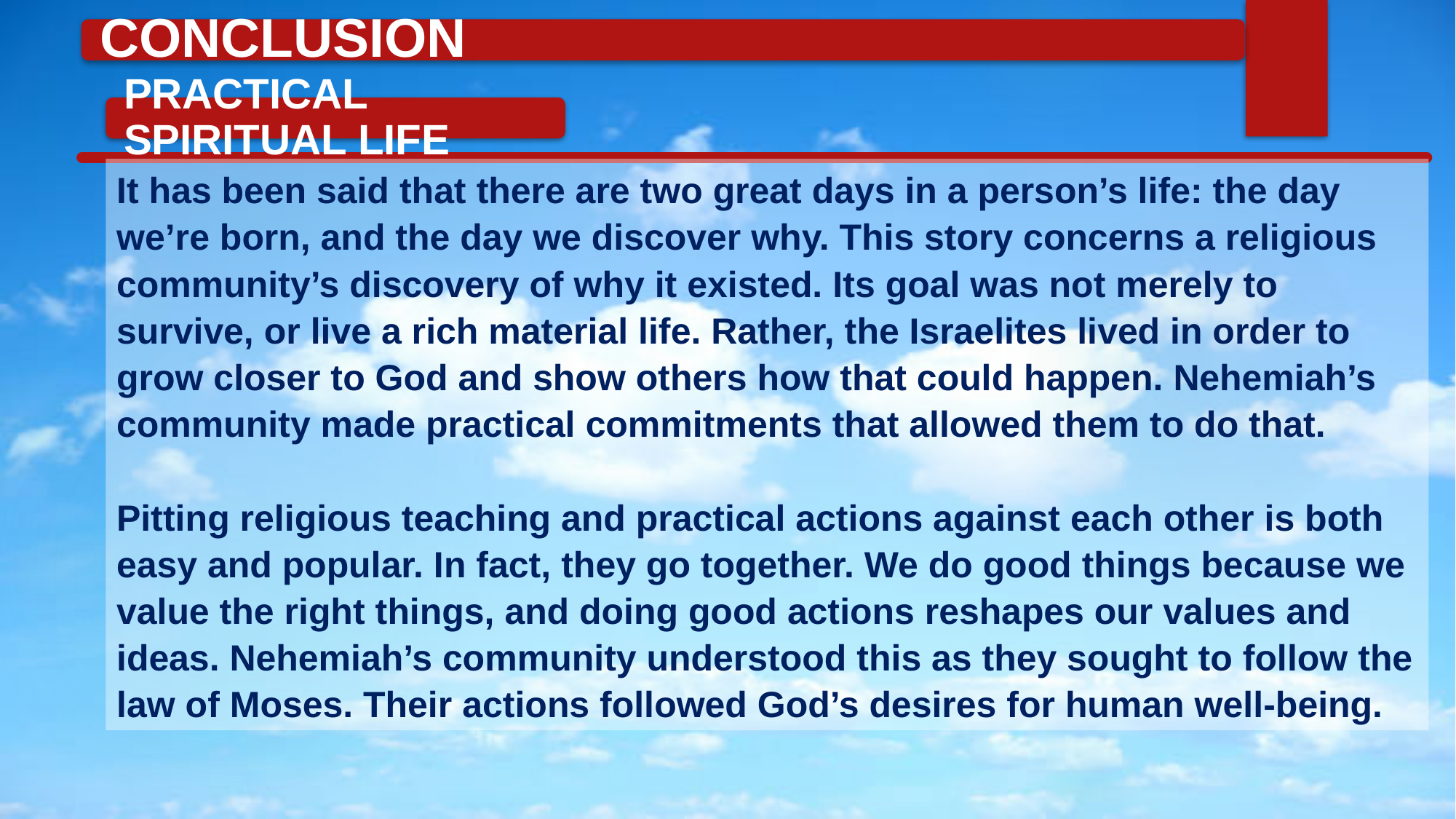

Conclusion

Practical Spiritual Life
It has been said that there are two great days in a person’s life: the day we’re born, and the day we discover why. This story concerns a religious community’s discovery of why it existed. Its goal was not merely to survive, or live a rich material life. Rather, the Israelites lived in order to grow closer to God and show others how that could happen. Nehemiah’s community made practical commitments that allowed them to do that.

Pitting religious teaching and practical actions against each other is both easy and popular. In fact, they go together. We do good things because we value the right things, and doing good actions reshapes our values and ideas. Nehemiah’s community understood this as they sought to follow the law of Moses. Their actions followed God’s desires for human well-being.